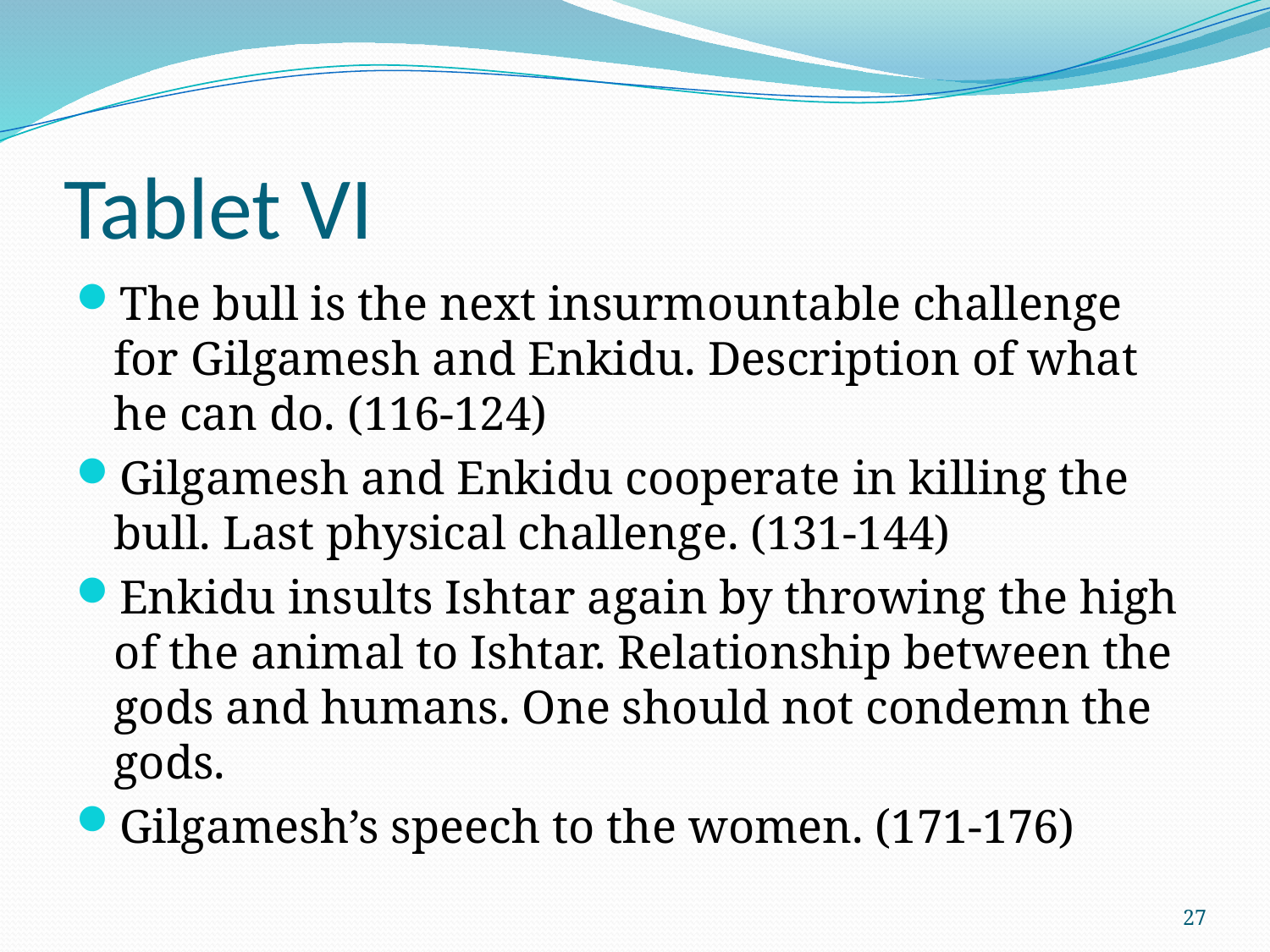

# Tablet VI
The bull is the next insurmountable challenge for Gilgamesh and Enkidu. Description of what he can do. (116-124)
Gilgamesh and Enkidu cooperate in killing the bull. Last physical challenge. (131-144)
Enkidu insults Ishtar again by throwing the high of the animal to Ishtar. Relationship between the gods and humans. One should not condemn the gods.
Gilgamesh’s speech to the women. (171-176)
27